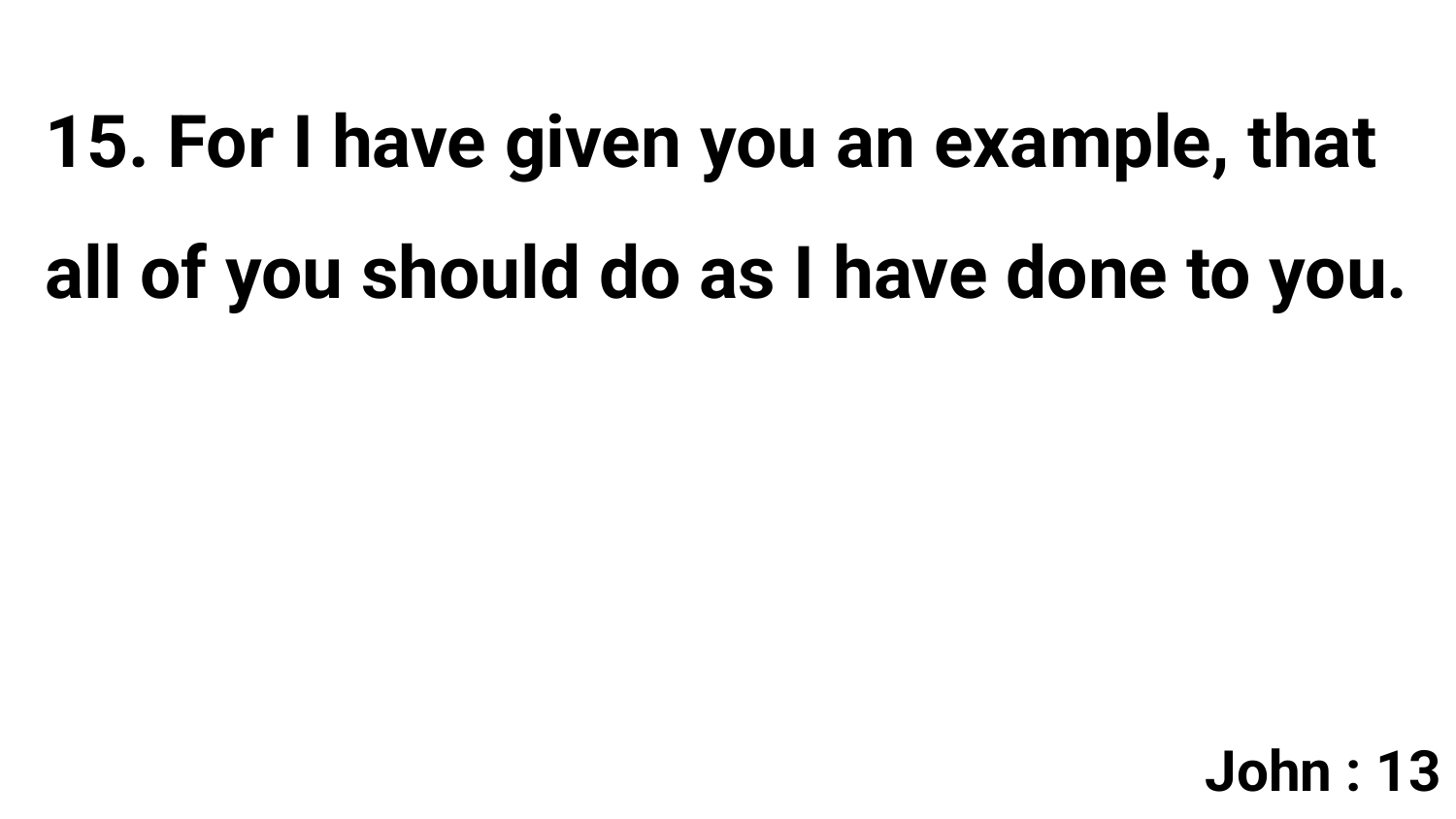

15. For I have given you an example, that all of you should do as I have done to you.
John : 13